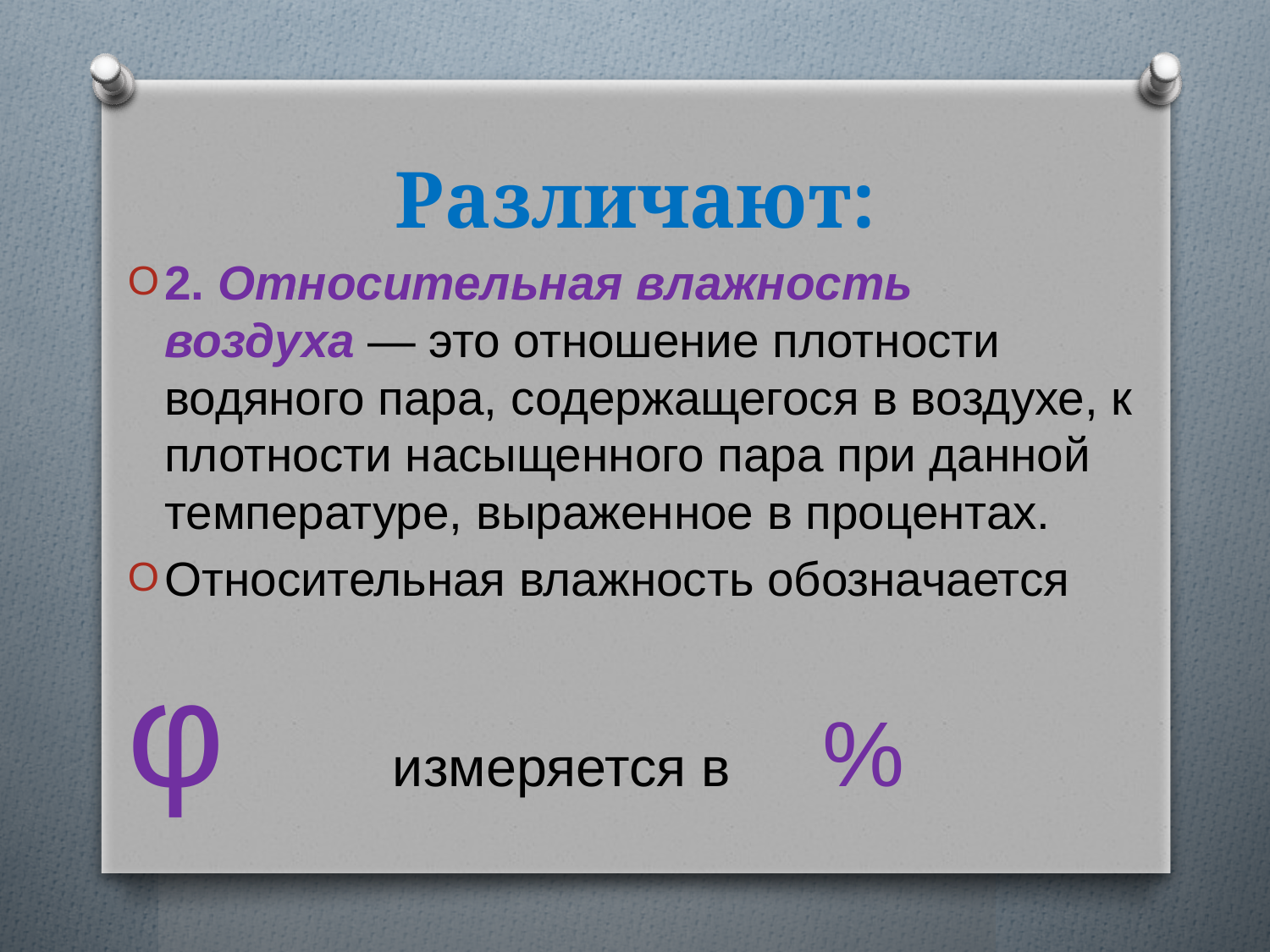

# Различают:
2. Относительная влажность воздуха — это отношение плотности водяного пара, содержащегося в воздухе, к плотности насыщенного пара при данной температуре, выраженное в процентах.
Относительная влажность обозначается
φ    измеряется в      %